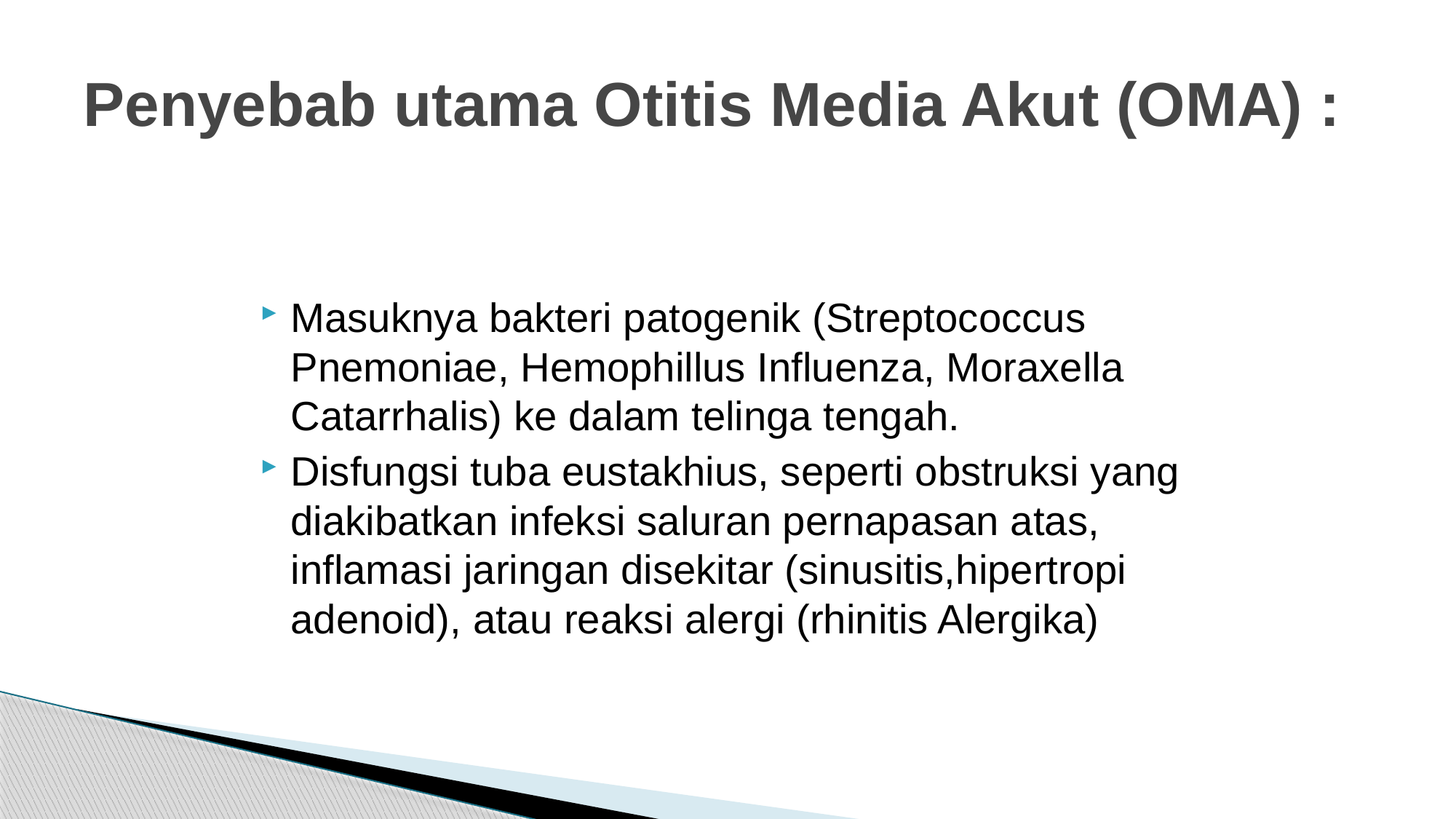

# Penyebab utama Otitis Media Akut (OMA) :

Masuknya bakteri patogenik (Streptococcus Pnemoniae, Hemophillus Influenza, Moraxella Catarrhalis) ke dalam telinga tengah.
Disfungsi tuba eustakhius, seperti obstruksi yang diakibatkan infeksi saluran pernapasan atas, inflamasi jaringan disekitar (sinusitis,hipertropi adenoid), atau reaksi alergi (rhinitis Alergika)